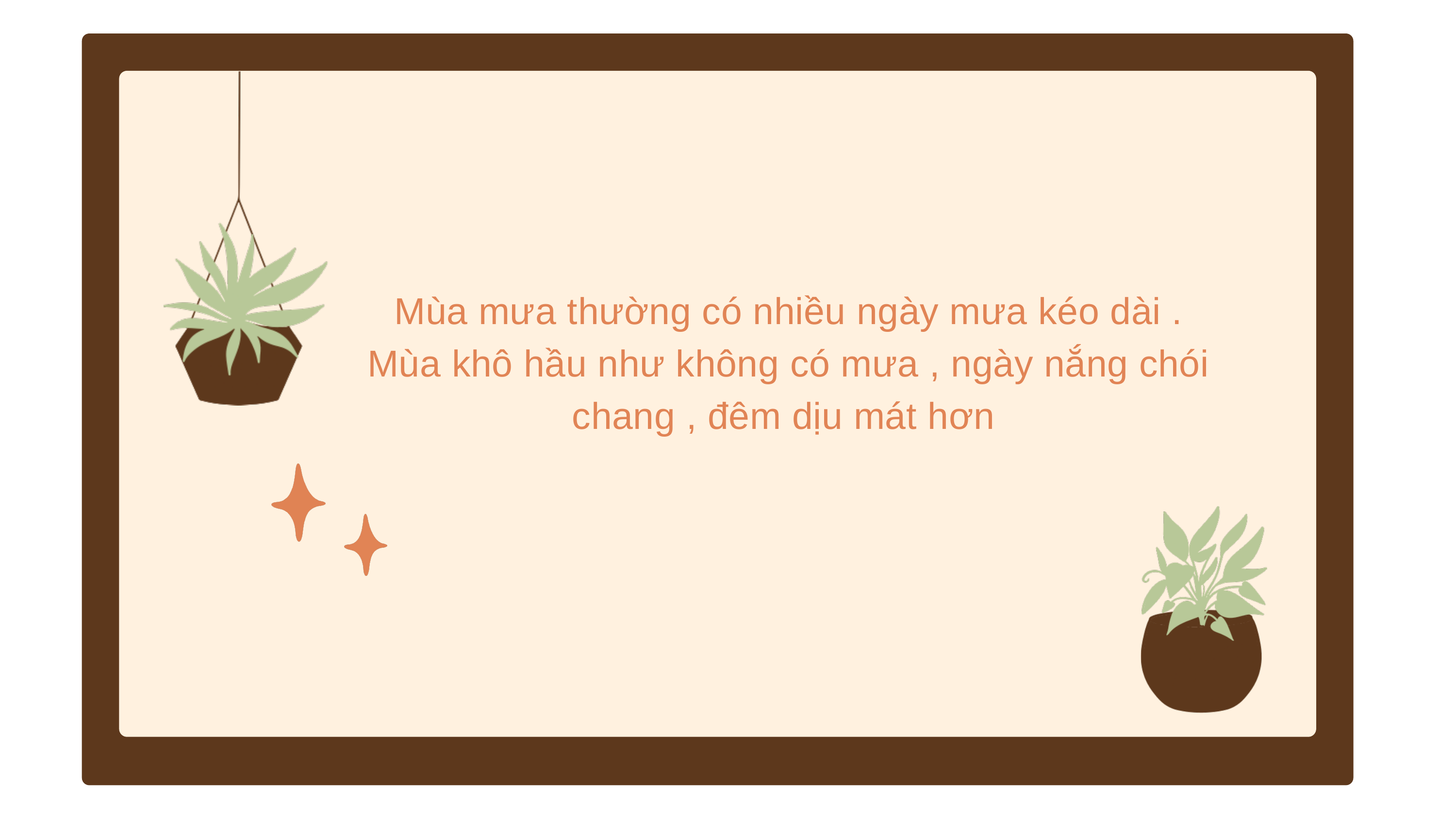

Mùa mưa thường có nhiều ngày mưa kéo dài .
Mùa khô hầu như không có mưa , ngày nắng chói chang , đêm dịu mát hơn